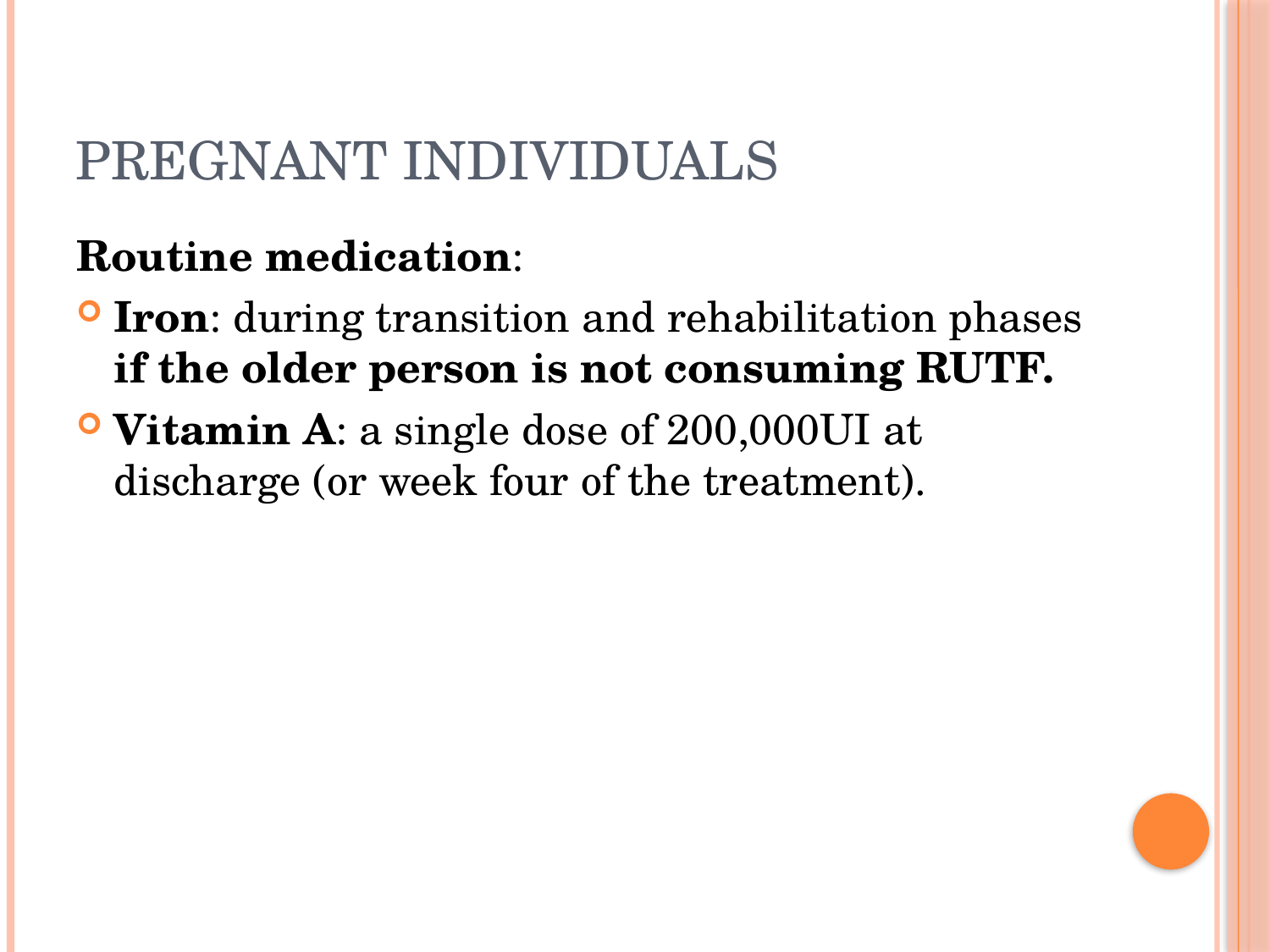

# PREGNANT INDIVIDUALS
Routine medication:
Iron: during transition and rehabilitation phases if the older person is not consuming RUTF.
Vitamin A: a single dose of 200,000UI at discharge (or week four of the treatment).